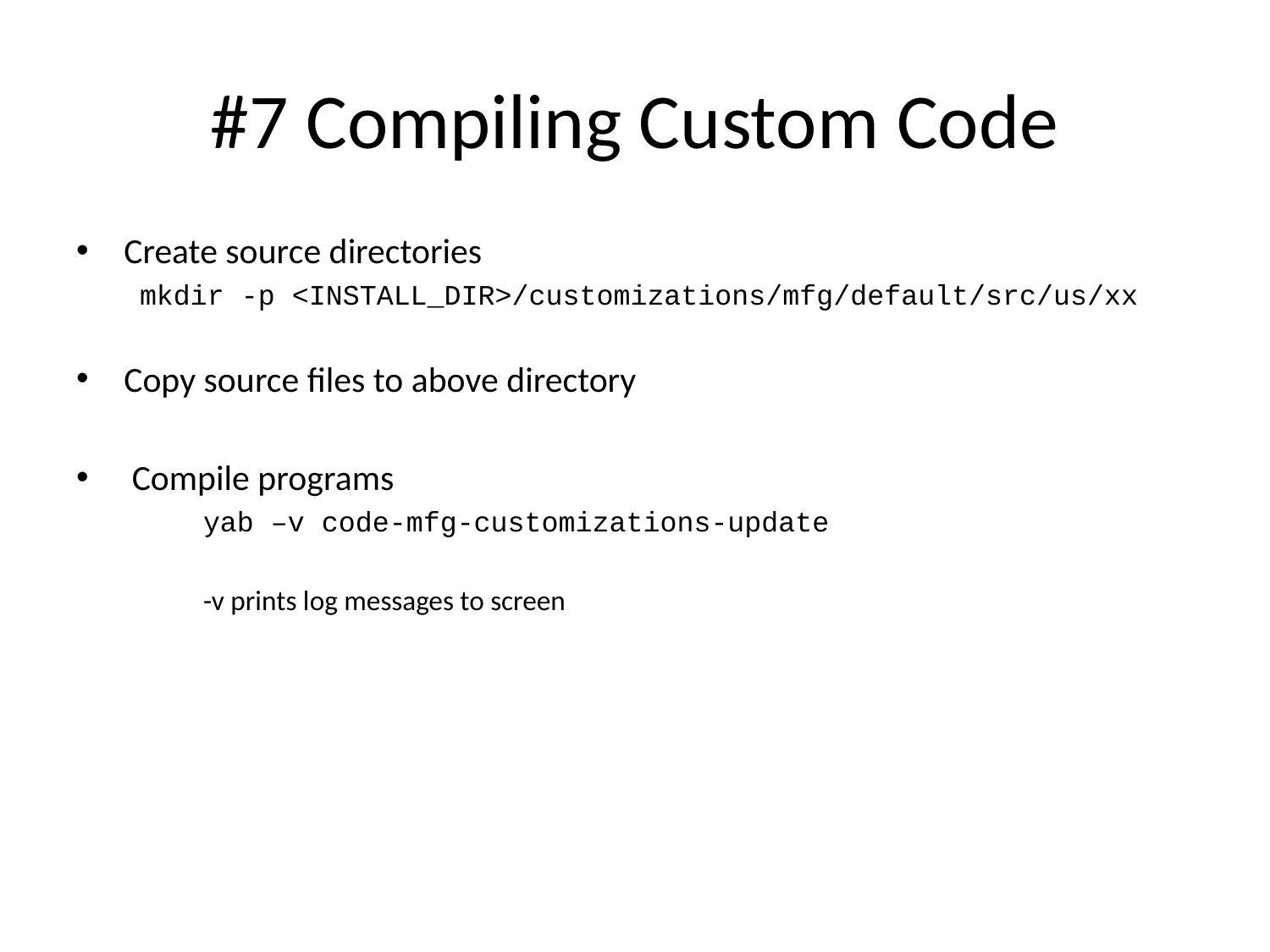

# #7 Compiling Custom Code
Create source directories
mkdir -p <INSTALL_DIR>/customizations/mfg/default/src/us/xx

Copy source files to above directory

 Compile programs
yab –v code-mfg-customizations-update

-v prints log messages to screen